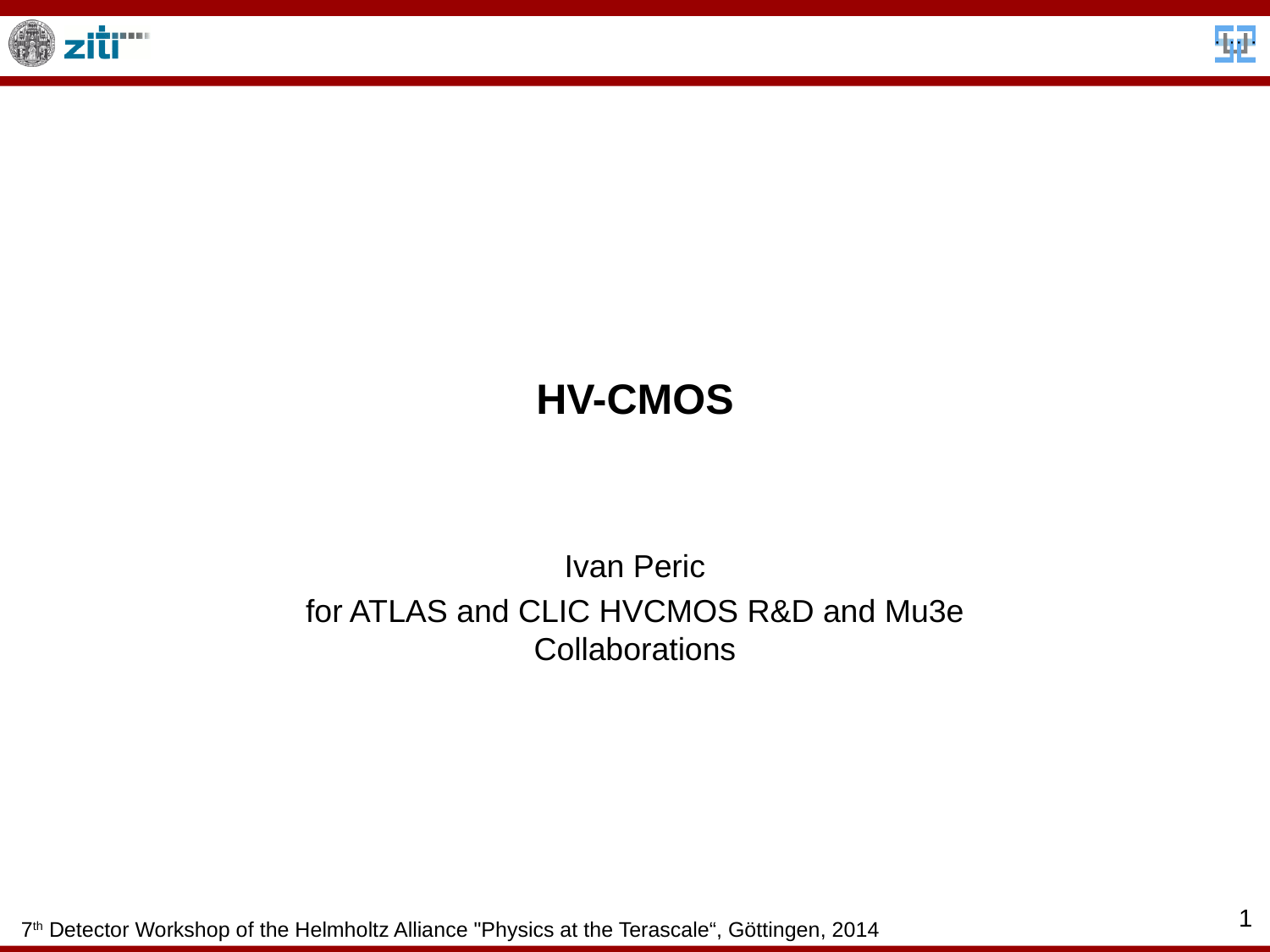

# HV-CMOS
Ivan Peric
for ATLAS and CLIC HVCMOS R&D and Mu3e Collaborations
1